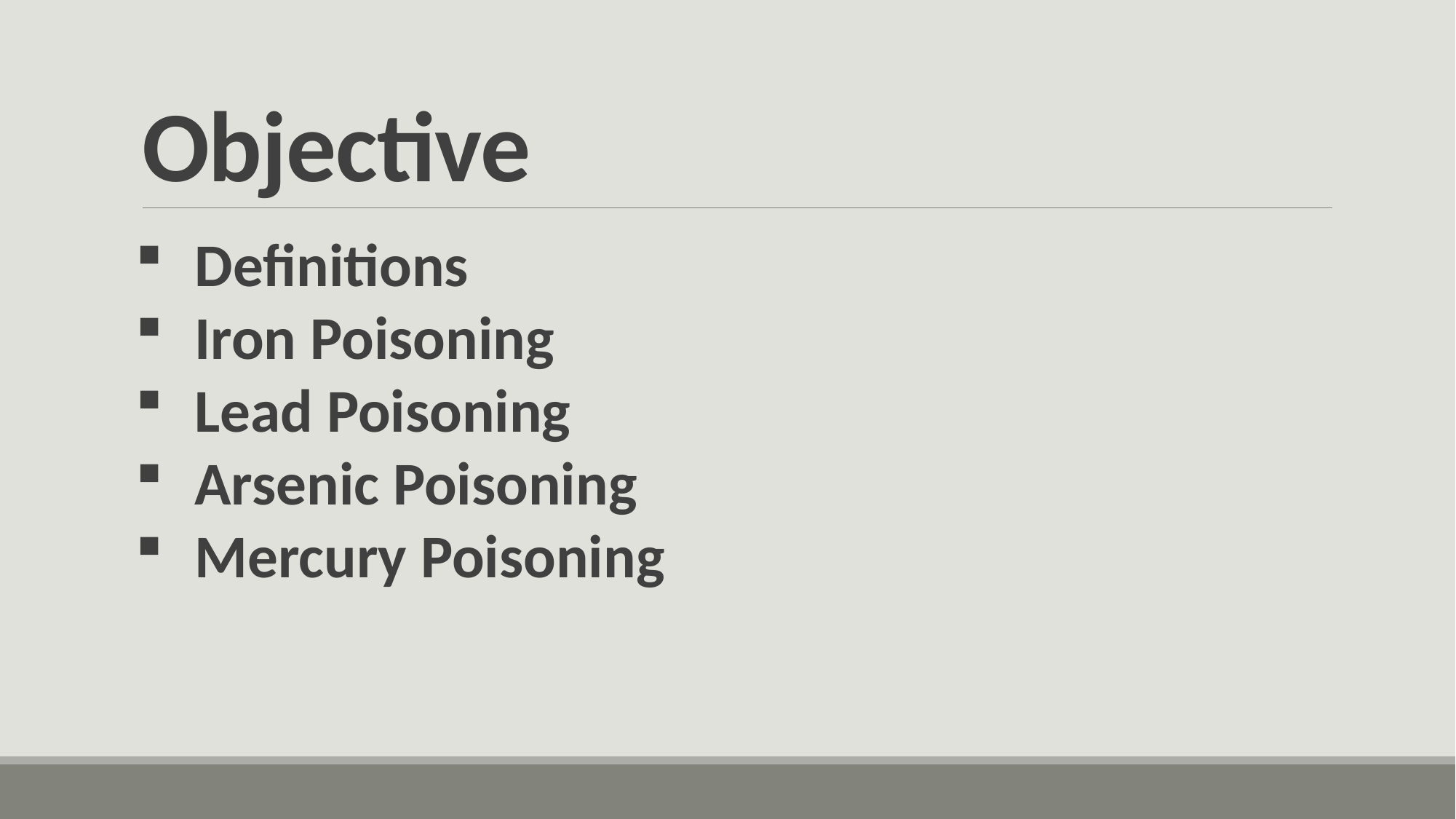

# Objective
Definitions
Iron Poisoning
Lead Poisoning
Arsenic Poisoning
Mercury Poisoning